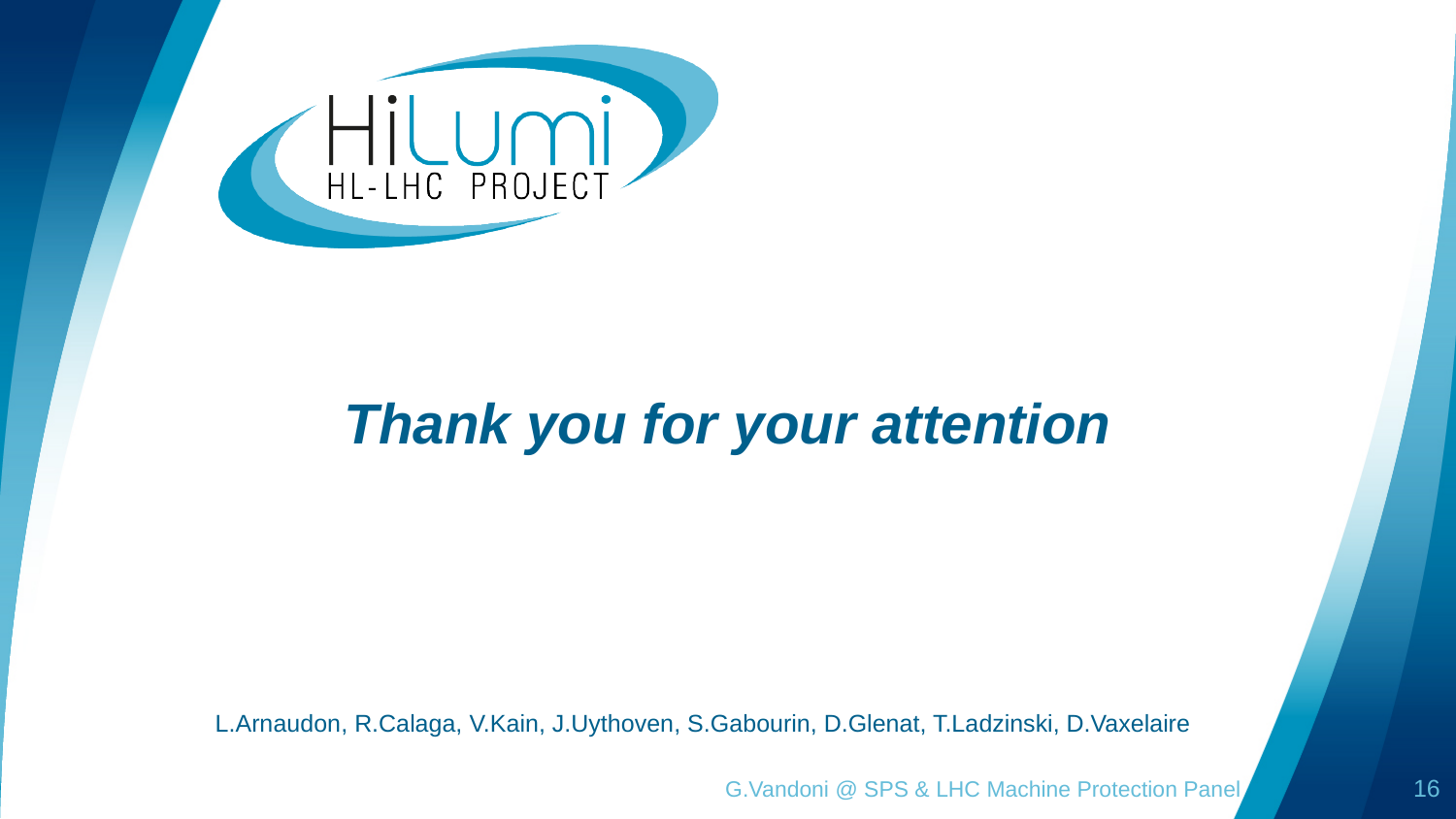

# Thank you for your attention
L.Arnaudon, R.Calaga, V.Kain, J.Uythoven, S.Gabourin, D.Glenat, T.Ladzinski, D.Vaxelaire
G.Vandoni @ SPS & LHC Machine Protection Panel
16